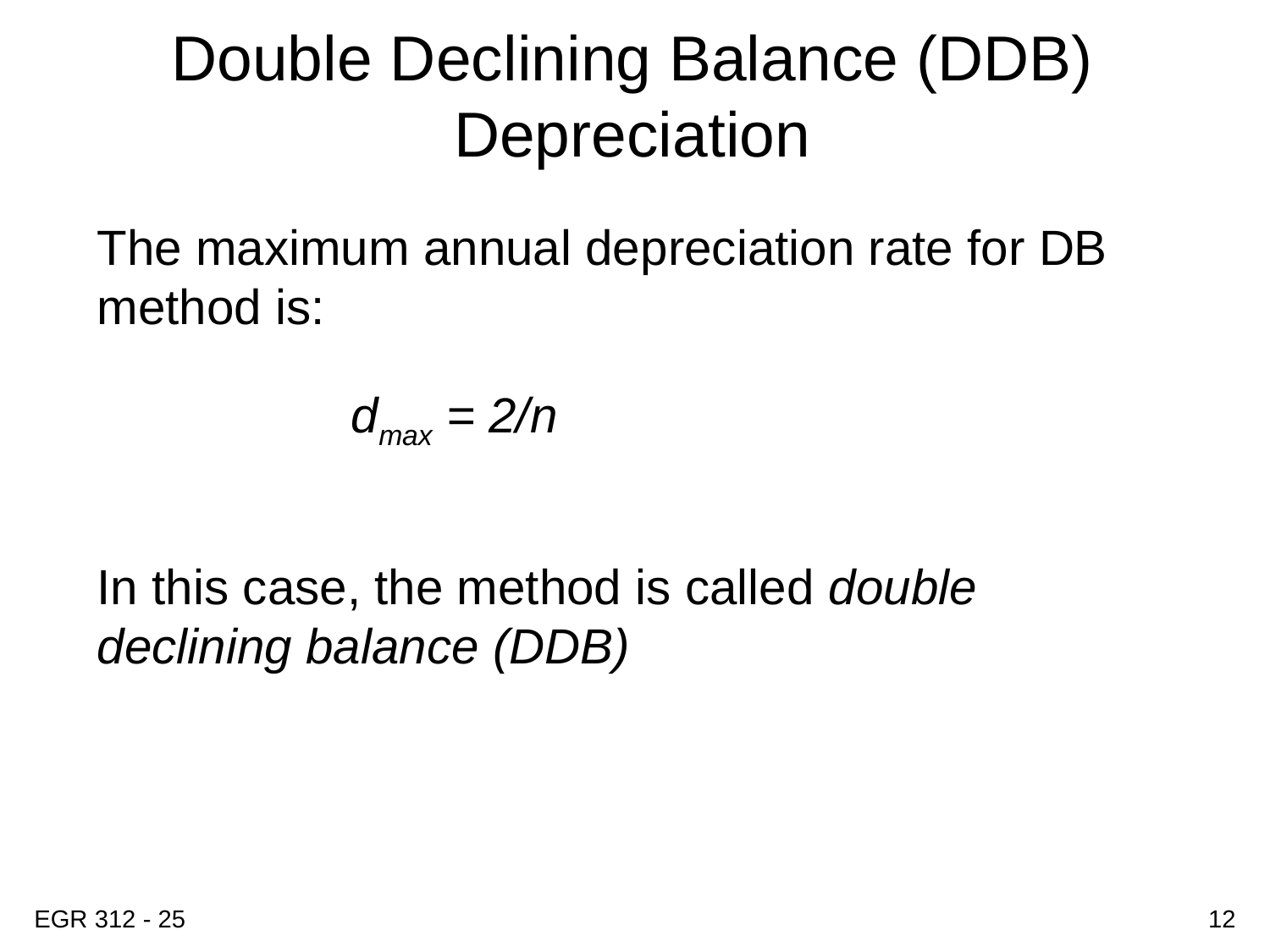

# Double Declining Balance (DDB) Depreciation
The maximum annual depreciation rate for DB method is:

		dmax = 2/n

In this case, the method is called double declining balance (DDB)

EGR 312 - 25
12